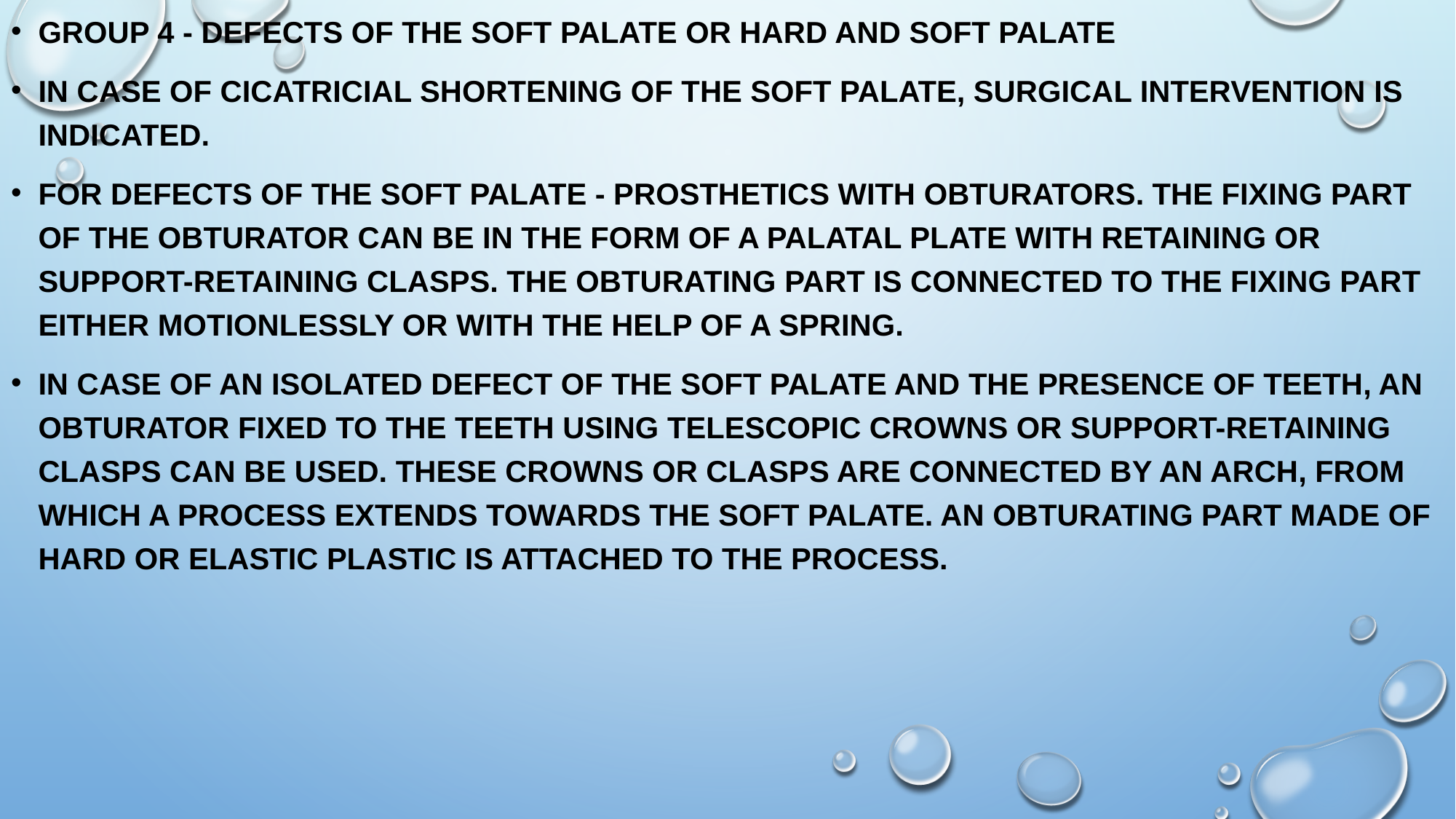

Group 4 - defects of the soft palate or hard and soft palate
In case of cicatricial shortening of the soft palate, surgical intervention is indicated.
For defects of the soft palate - prosthetics with obturators. The fixing part of the obturator can be in the form of a palatal plate with retaining or support-retaining clasps. The obturating part is connected to the fixing part either motionlessly or with the help of a spring.
In case of an isolated defect of the soft palate and the presence of teeth, an obturator fixed to the teeth using telescopic crowns or support-retaining clasps can be used. These crowns or clasps are connected by an arch, from which a process extends towards the soft palate. An obturating part made of hard or elastic plastic is attached to the process.